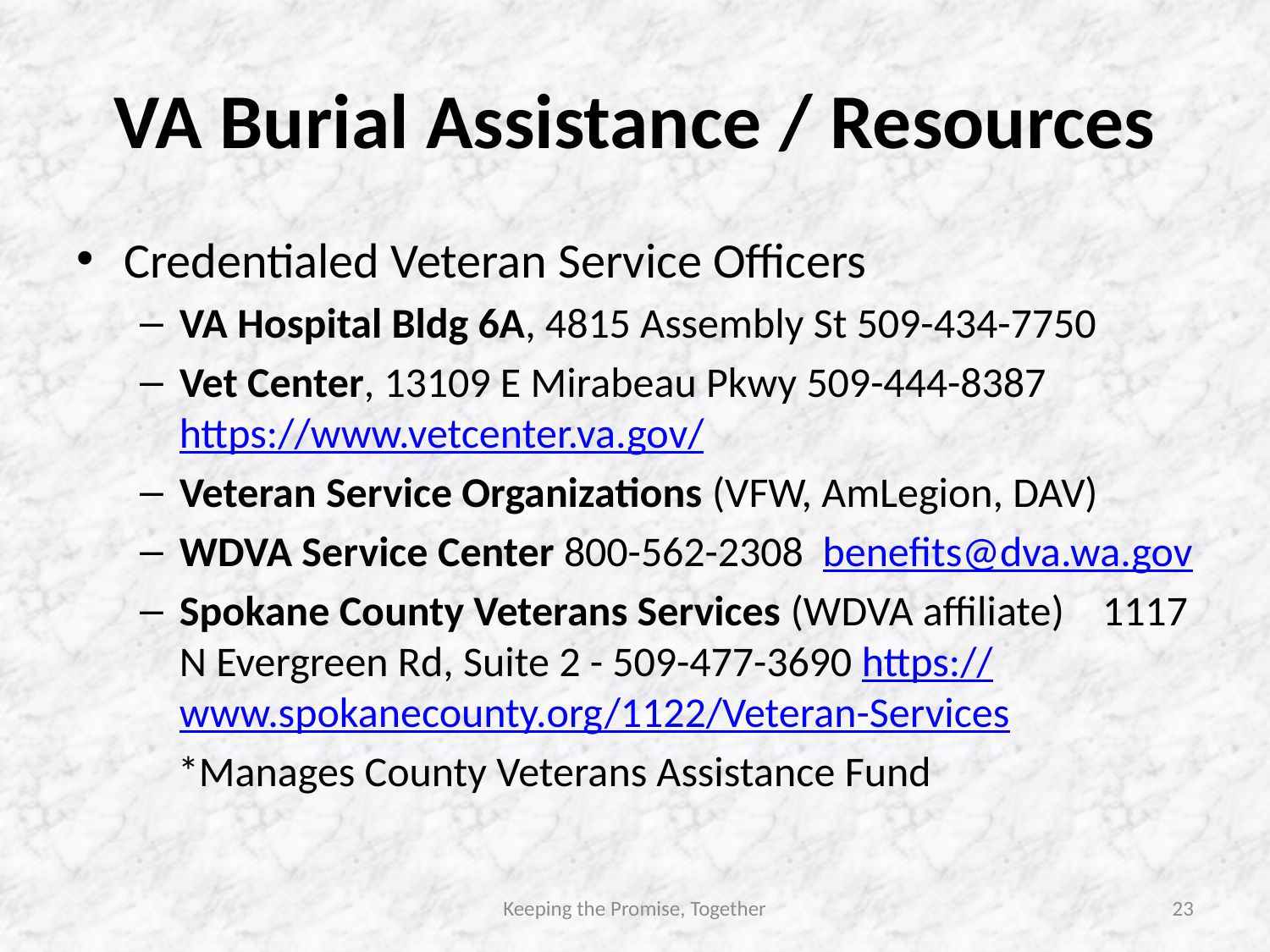

# VA Burial Assistance / Resources
Credentialed Veteran Service Officers
VA Hospital Bldg 6A, 4815 Assembly St 509-434-7750
Vet Center, 13109 E Mirabeau Pkwy 509-444-8387  https://www.vetcenter.va.gov/
Veteran Service Organizations (VFW, AmLegion, DAV)
WDVA Service Center 800-562-2308  benefits@dva.wa.gov
Spokane County Veterans Services (WDVA affiliate)    1117 N Evergreen Rd, Suite 2 - 509-477-3690 https://www.spokanecounty.org/1122/Veteran-Services
    *Manages County Veterans Assistance Fund

Keeping the Promise, Together
23